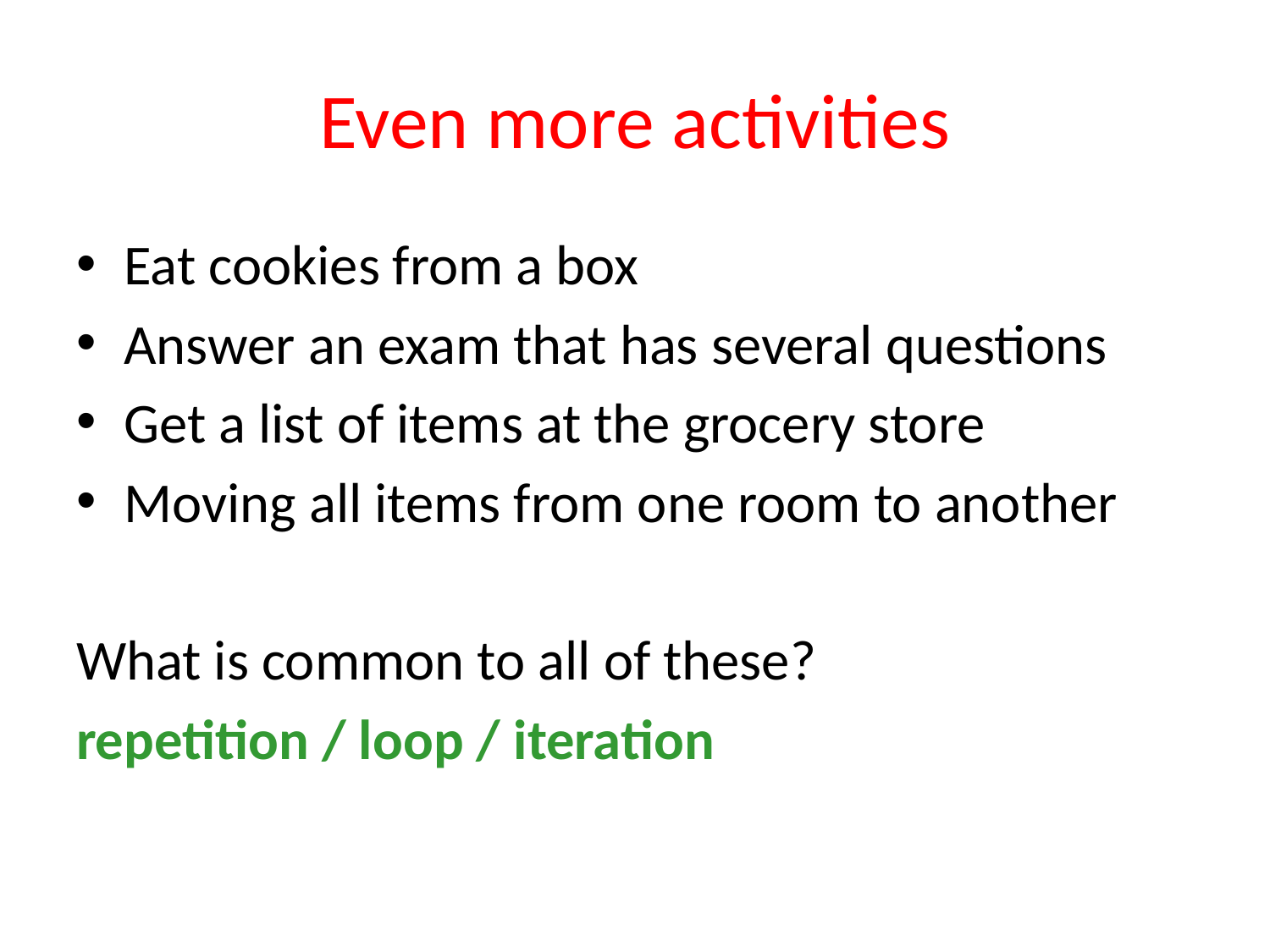

# Even more activities
Eat cookies from a box
Answer an exam that has several questions
Get a list of items at the grocery store
Moving all items from one room to another

What is common to all of these?
repetition / loop / iteration